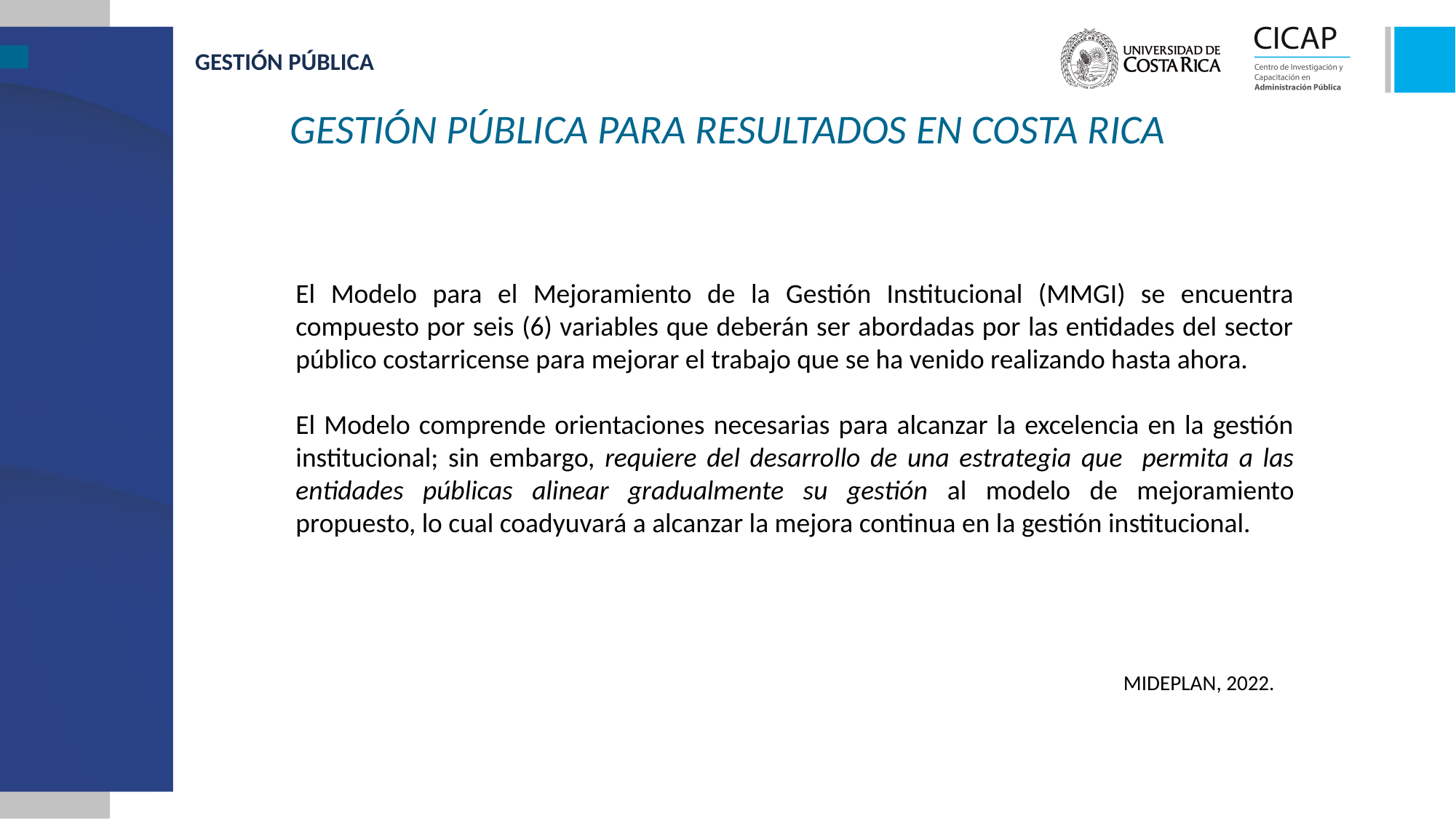

GESTIÓN PÚBLICA

GESTIÓN PÚBLICA PARA RESULTADOS EN COSTA RICA

El Modelo para el Mejoramiento de la Gestión Institucional (MMGI) se encuentra compuesto por seis (6) variables que deberán ser abordadas por las entidades del sector público costarricense para mejorar el trabajo que se ha venido realizando hasta ahora.

El Modelo comprende orientaciones necesarias para alcanzar la excelencia en la gestión institucional; sin embargo, requiere del desarrollo de una estrategia que  permita a las entidades públicas alinear gradualmente su gestión al modelo de mejoramiento propuesto, lo cual coadyuvará a alcanzar la mejora continua en la gestión institucional.

                                                                                                                                                                               MIDEPLAN, 2022.